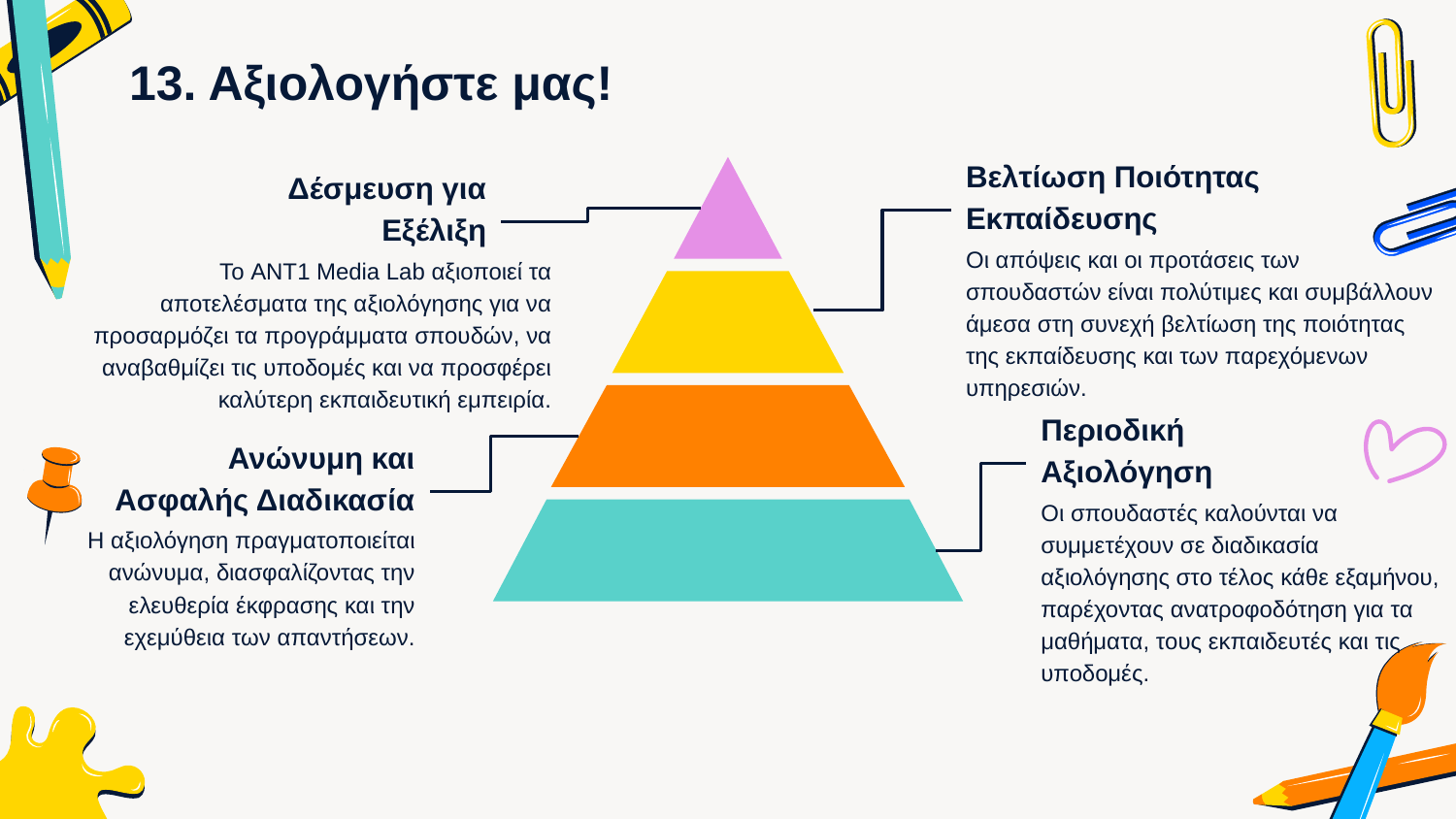

# 13. Αξιολογήστε μας!

Βελτίωση Ποιότητας Εκπαίδευσης
Δέσμευση για Εξέλιξη
Οι απόψεις και οι προτάσεις των σπουδαστών είναι πολύτιμες και συμβάλλουν άμεσα στη συνεχή βελτίωση της ποιότητας της εκπαίδευσης και των παρεχόμενων υπηρεσιών.
Το ANT1 Media Lab αξιοποιεί τα αποτελέσματα της αξιολόγησης για να προσαρμόζει τα προγράμματα σπουδών, να αναβαθμίζει τις υποδομές και να προσφέρει καλύτερη εκπαιδευτική εμπειρία.
Περιοδική Αξιολόγηση
Ανώνυμη και Ασφαλής Διαδικασία
Οι σπουδαστές καλούνται να συμμετέχουν σε διαδικασία αξιολόγησης στο τέλος κάθε εξαμήνου, παρέχοντας ανατροφοδότηση για τα μαθήματα, τους εκπαιδευτές και τις υποδομές.
Η αξιολόγηση πραγματοποιείται ανώνυμα, διασφαλίζοντας την ελευθερία έκφρασης και την εχεμύθεια των απαντήσεων.